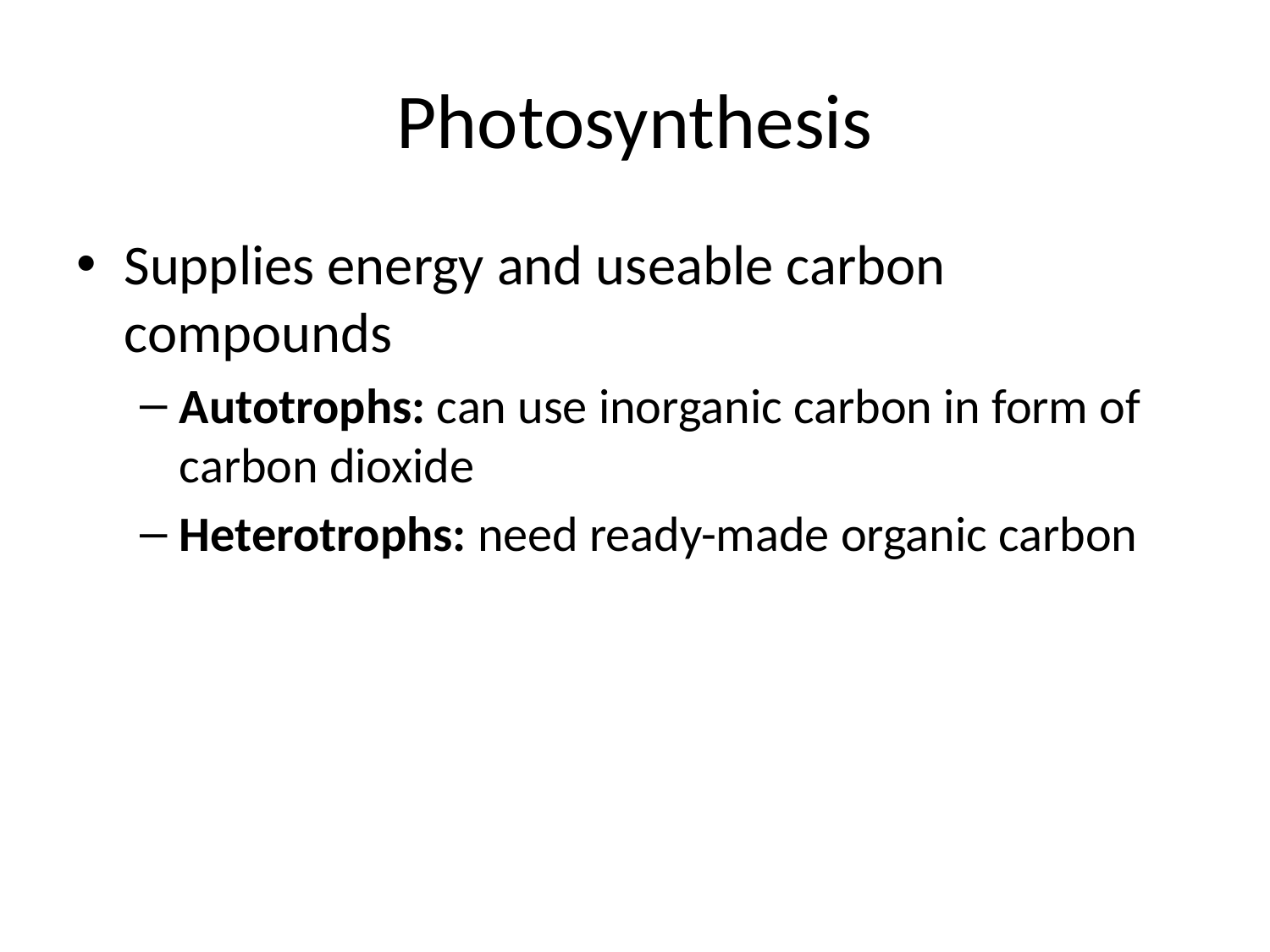

# Photosynthesis
Supplies energy and useable carbon compounds
Autotrophs: can use inorganic carbon in form of carbon dioxide
Heterotrophs: need ready-made organic carbon